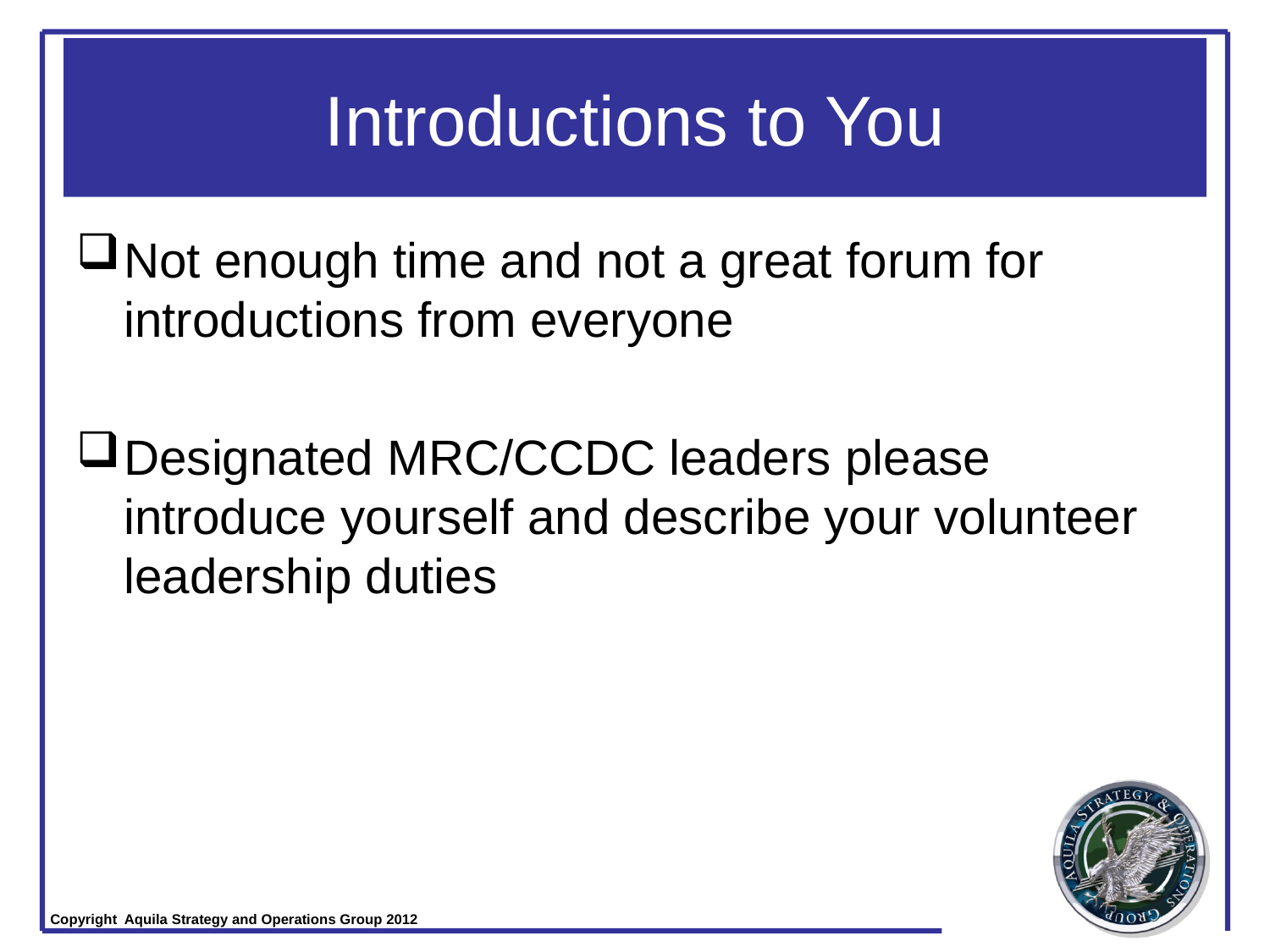

# Introductions to You
Not enough time and not a great forum for introductions from everyone

Designated MRC/CCDC leaders please introduce yourself and describe your volunteer leadership duties